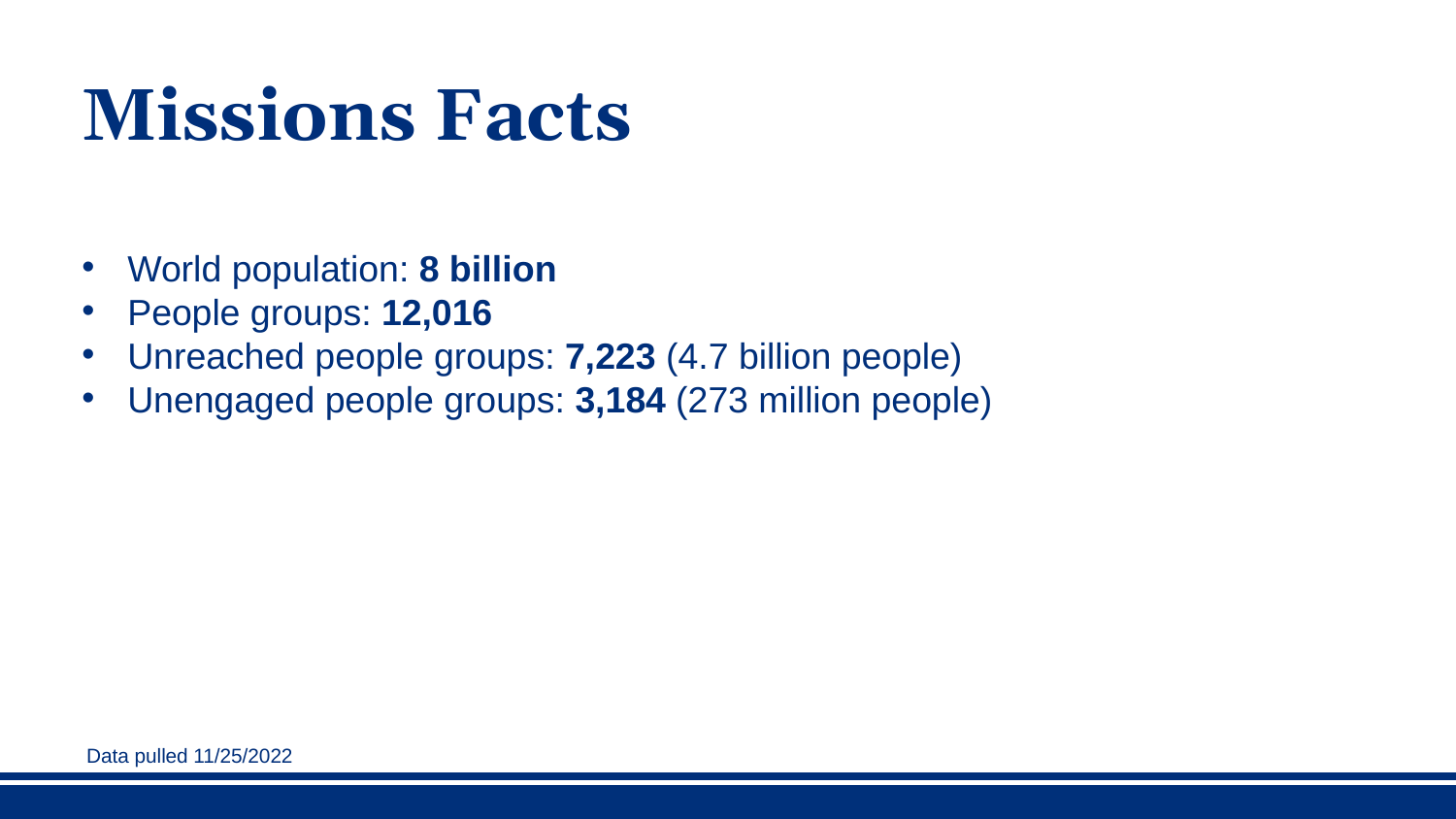

# Missions Facts
World population: 8 billion
People groups: 12,016
Unreached people groups: 7,223 (4.7 billion people)
Unengaged people groups: 3,184 (273 million people)

Data pulled 11/25/2022